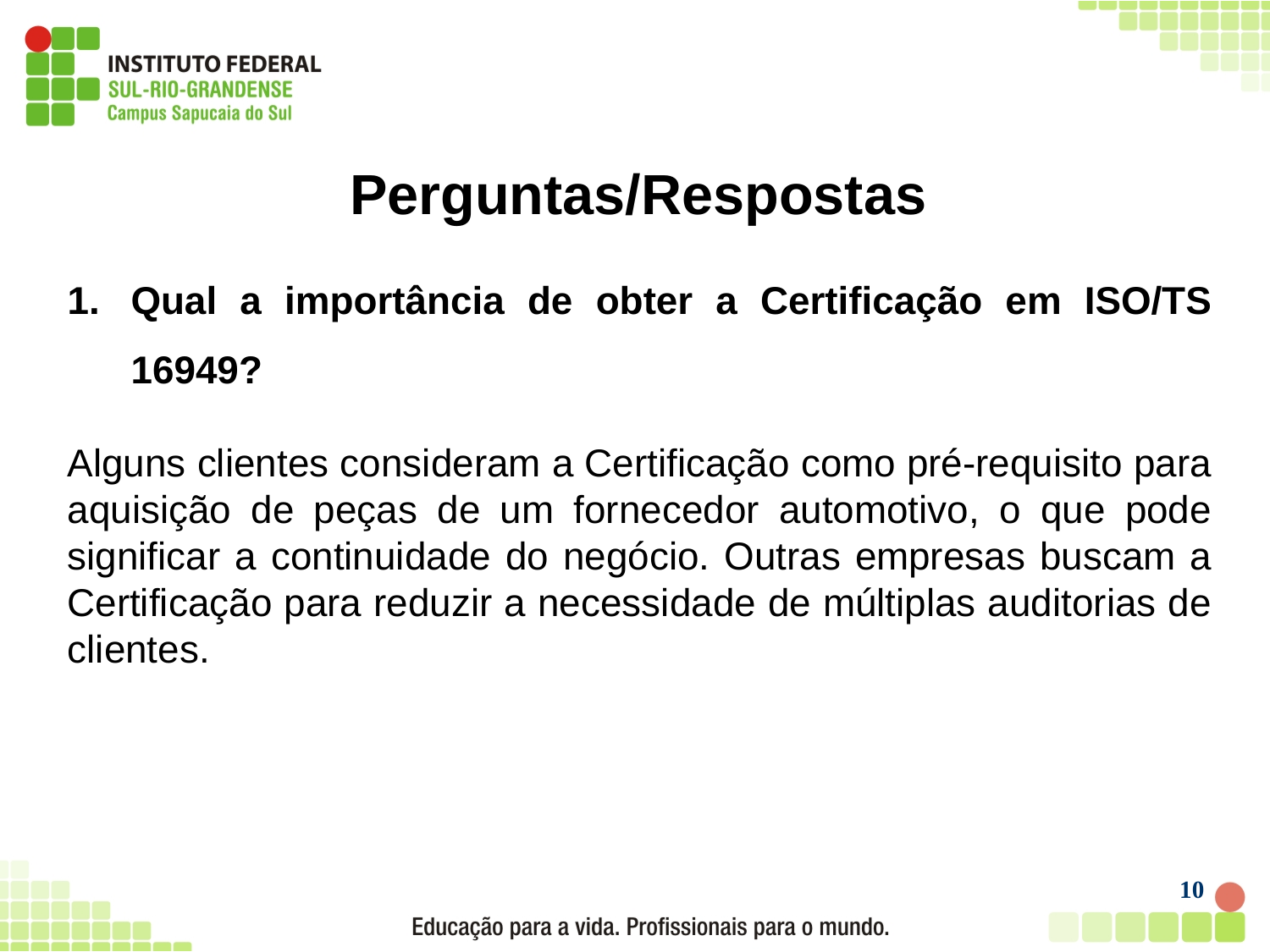

# Perguntas/Respostas
Qual a importância de obter a Certificação em ISO/TS 16949?

Alguns clientes consideram a Certificação como pré-requisito para aquisição de peças de um fornecedor automotivo, o que pode significar a continuidade do negócio. Outras empresas buscam a Certificação para reduzir a necessidade de múltiplas auditorias de clientes.